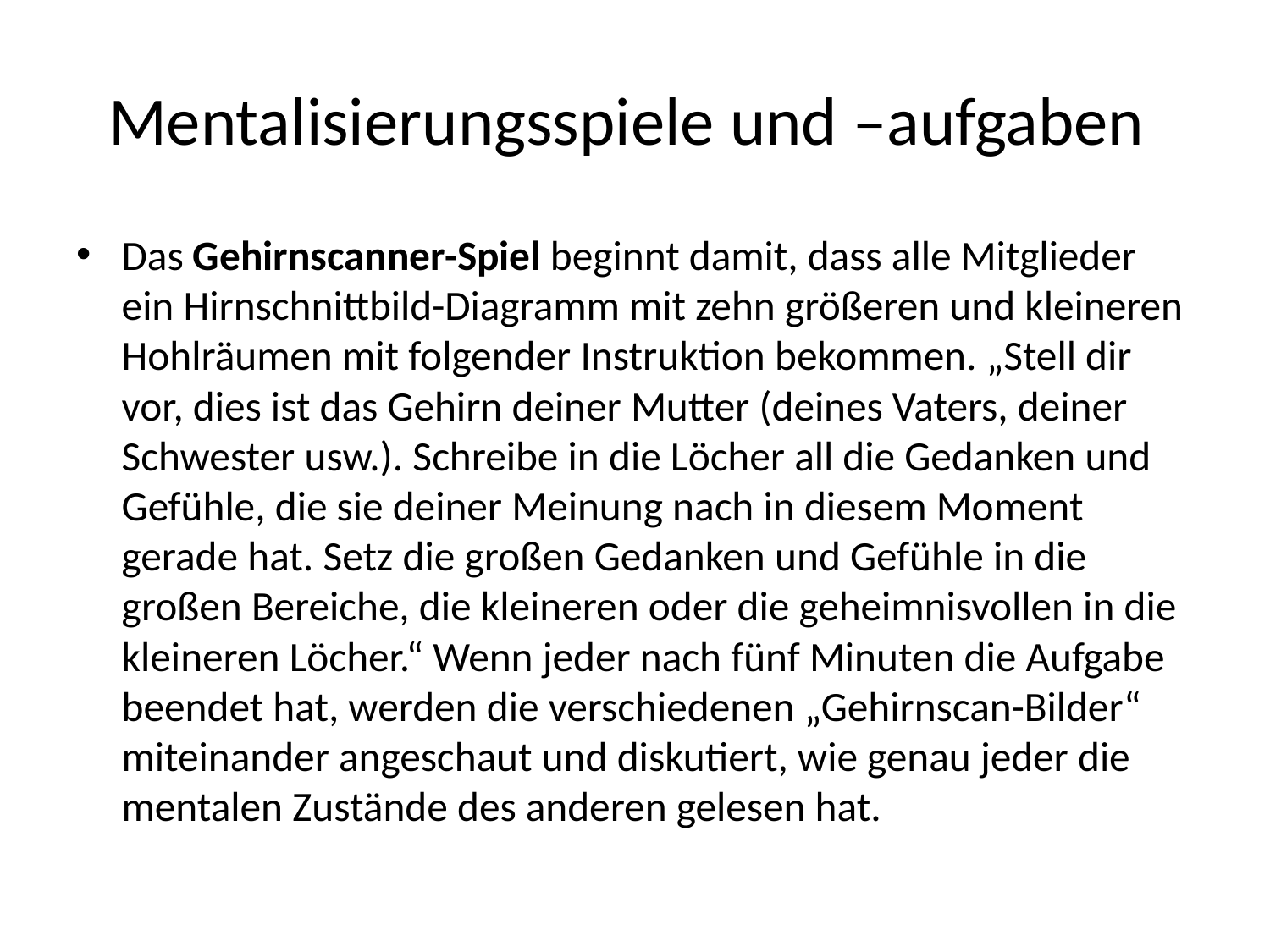

# Mentalisierungsspiele und –aufgaben
Das Gehirnscanner-Spiel beginnt damit, dass alle Mitglieder ein Hirnschnittbild-Diagramm mit zehn größeren und kleineren Hohlräumen mit folgender Instruktion bekommen. „Stell dir vor, dies ist das Gehirn deiner Mutter (deines Vaters, deiner Schwester usw.). Schreibe in die Löcher all die Gedanken und Gefühle, die sie deiner Meinung nach in diesem Moment gerade hat. Setz die großen Gedanken und Gefühle in die großen Bereiche, die kleineren oder die geheimnisvollen in die kleineren Löcher.“ Wenn jeder nach fünf Minuten die Aufgabe beendet hat, werden die verschiedenen „Gehirnscan-Bilder“ miteinander angeschaut und diskutiert, wie genau jeder die mentalen Zustände des anderen gelesen hat.